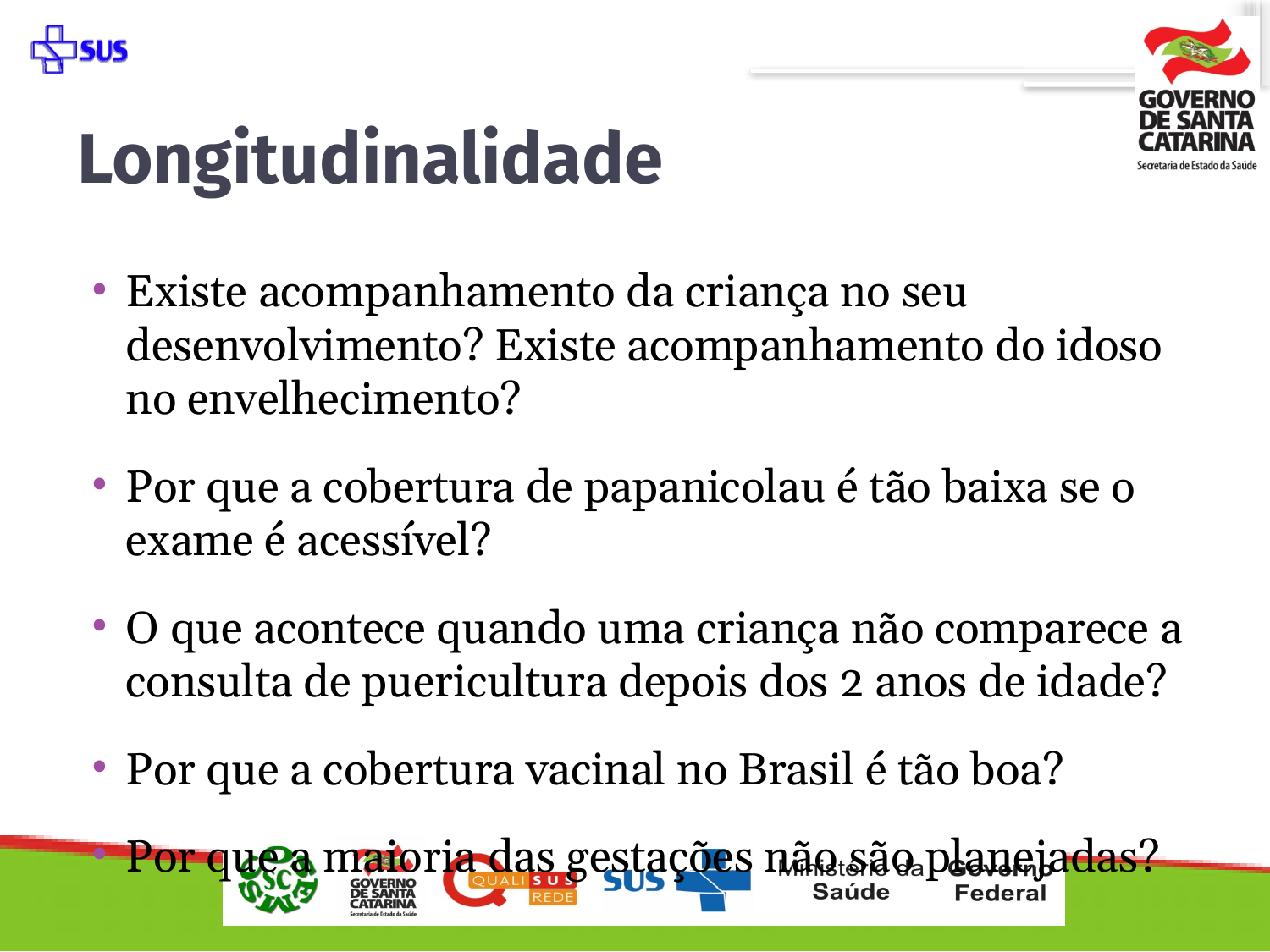

# Longitudinalidade
Existe acompanhamento da criança no seu desenvolvimento? Existe acompanhamento do idoso no envelhecimento?
Por que a cobertura de papanicolau é tão baixa se o exame é acessível?
O que acontece quando uma criança não comparece a consulta de puericultura depois dos 2 anos de idade?
Por que a cobertura vacinal no Brasil é tão boa?
Por que a maioria das gestações não são planejadas?